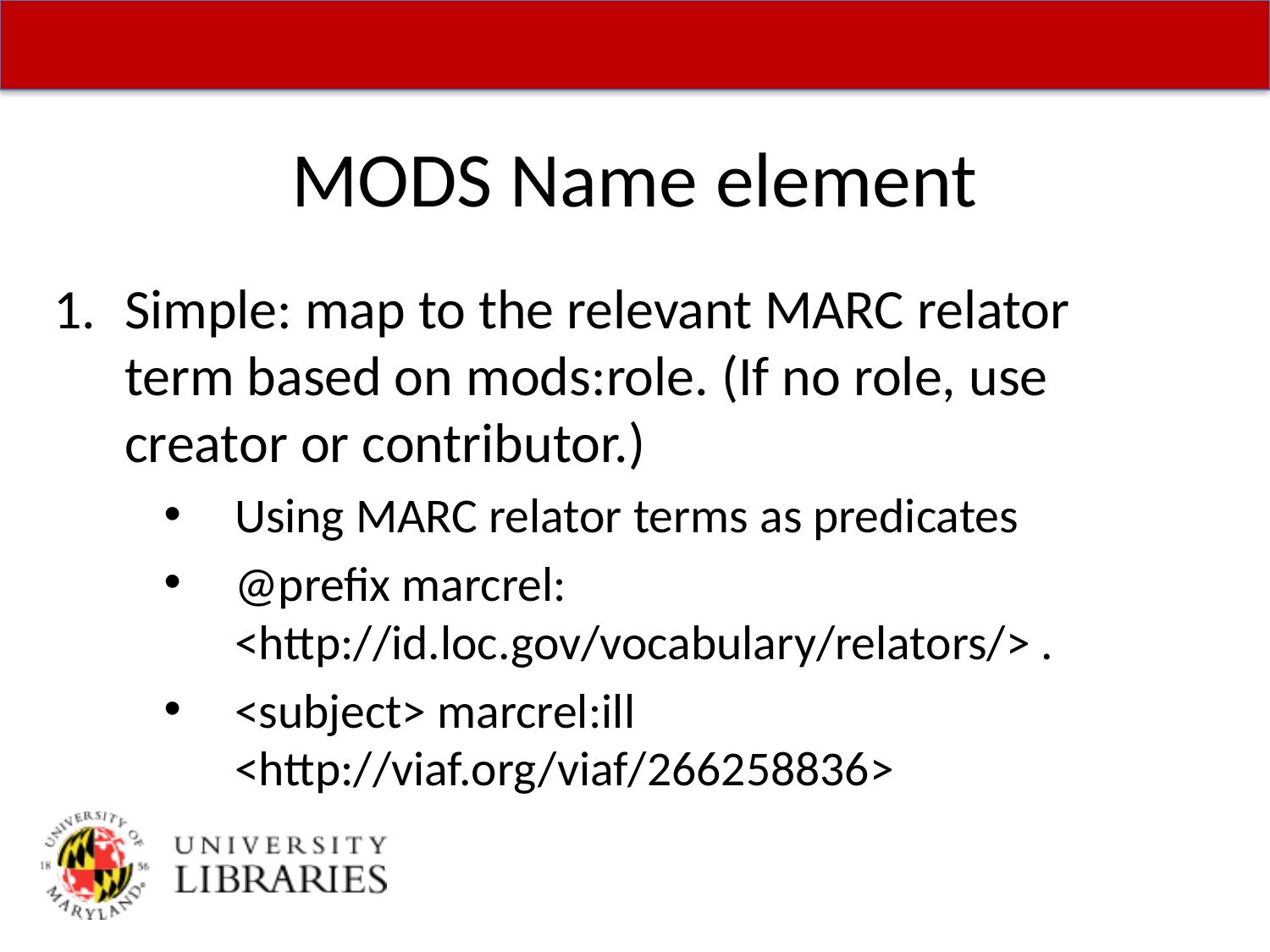

# MODS Name element
Simple: map to the relevant MARC relator term based on mods:role. (If no role, use creator or contributor.)
Using MARC relator terms as predicates
@prefix marcrel: <http://id.loc.gov/vocabulary/relators/> .
<subject> marcrel:ill <http://viaf.org/viaf/266258836>